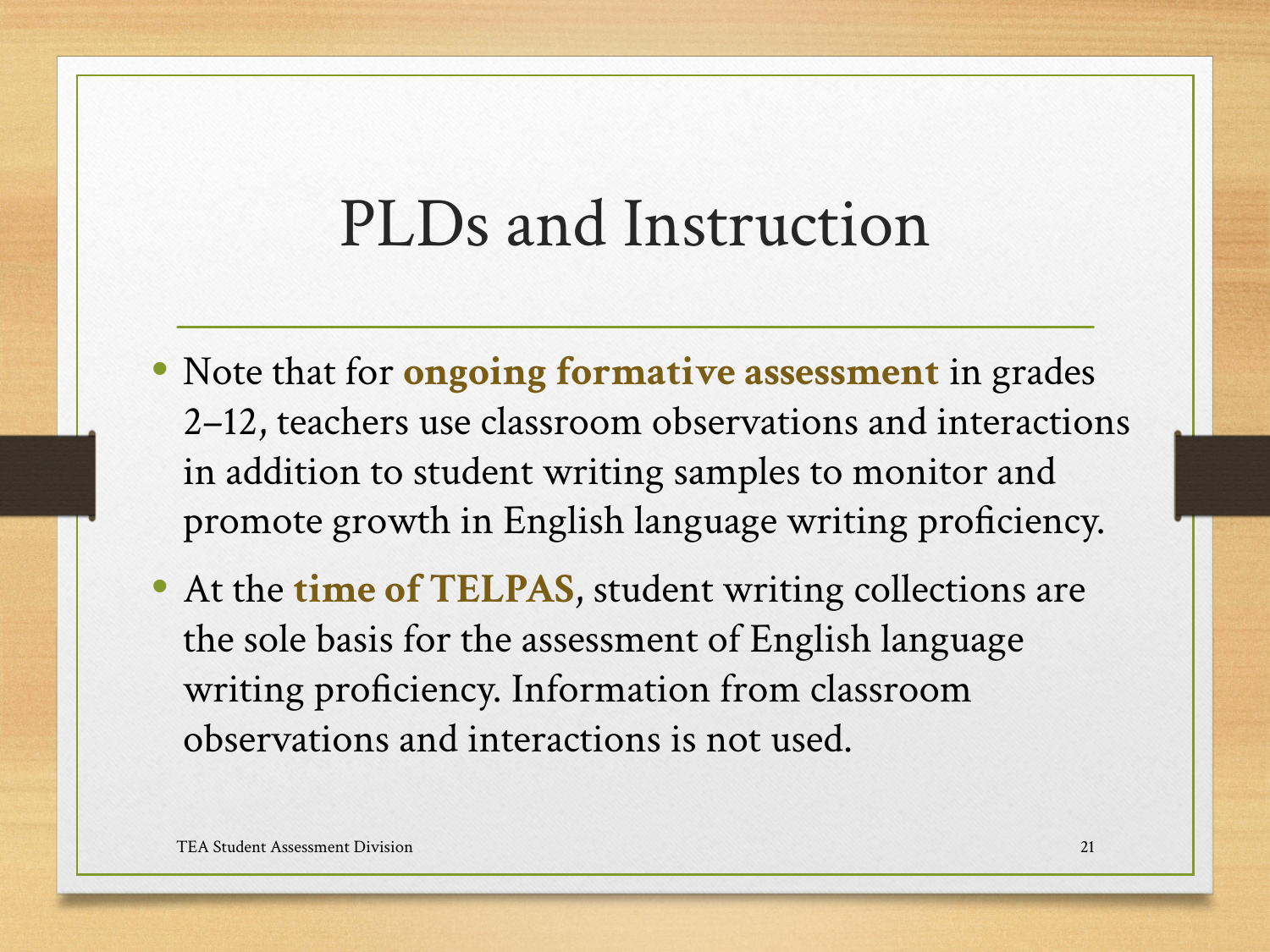

# PLDs and Instruction
Note that for ongoing formative assessment in grades 2–12, teachers use classroom observations and interactions in addition to student writing samples to monitor and promote growth in English language writing proficiency.
At the time of TELPAS, student writing collections are the sole basis for the assessment of English language writing proficiency. Information from classroom observations and interactions is not used.

TEA Student Assessment Division
21